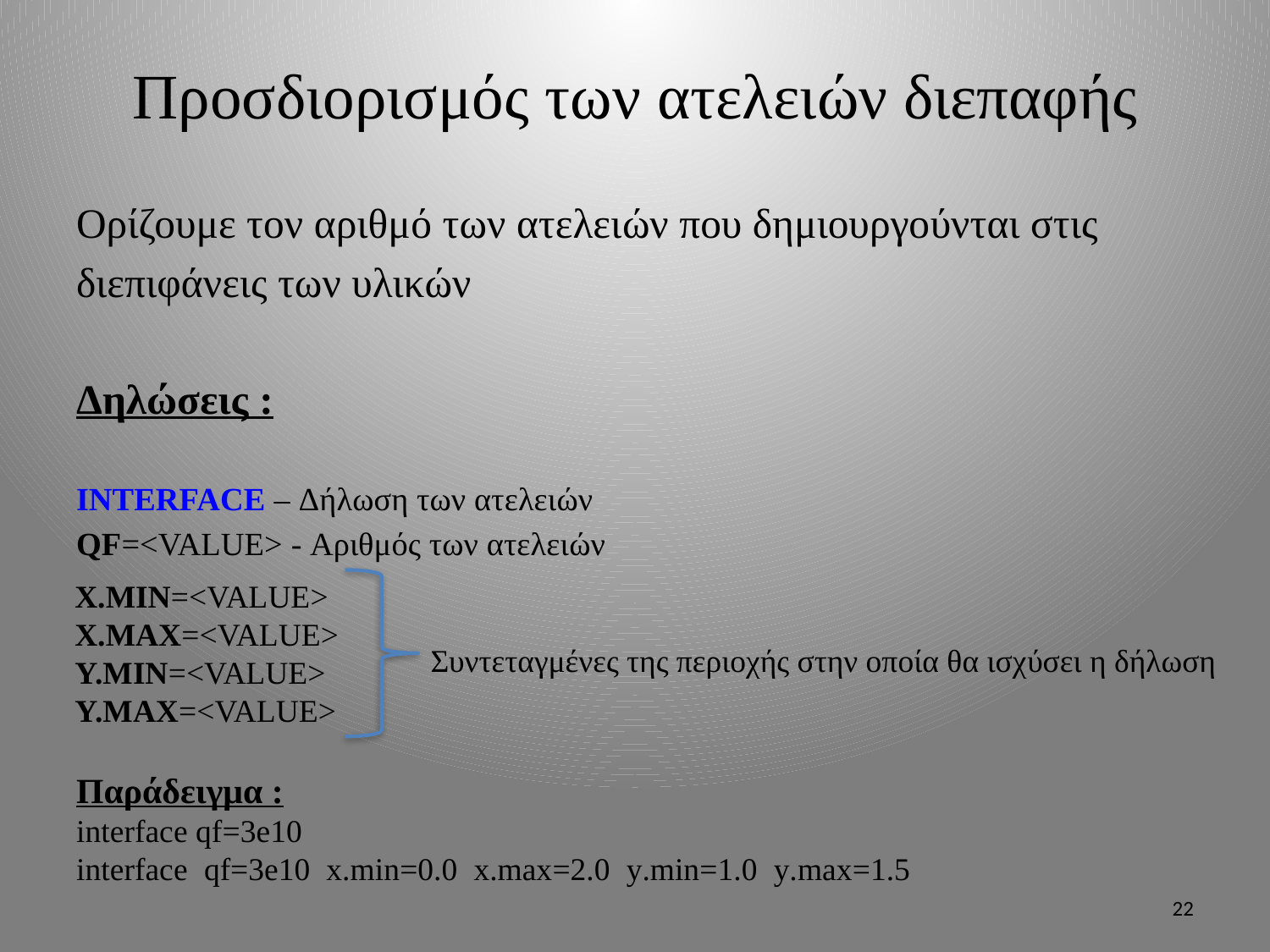

# Προσδιορισμός των ατελειών διεπαφής
Ορίζουμε τον αριθμό των ατελειών που δημιουργούνται στις
διεπιφάνεις των υλικών

Δηλώσεις :

INTERFACE – Δήλωση των ατελειών
QF=<VALUE> - Αριθμός των ατελειών
X.MIN=<VALUE>
X.MAX=<VALUE>
Y.MIN=<VALUE>
Y.MAX=<VALUE>

Συντεταγμένες της περιοχής στην οποία θα ισχύσει η δήλωση
Παράδειγμα :
interface qf=3e10
interface  qf=3e10  x.min=0.0  x.max=2.0  y.min=1.0  y.max=1.5

22